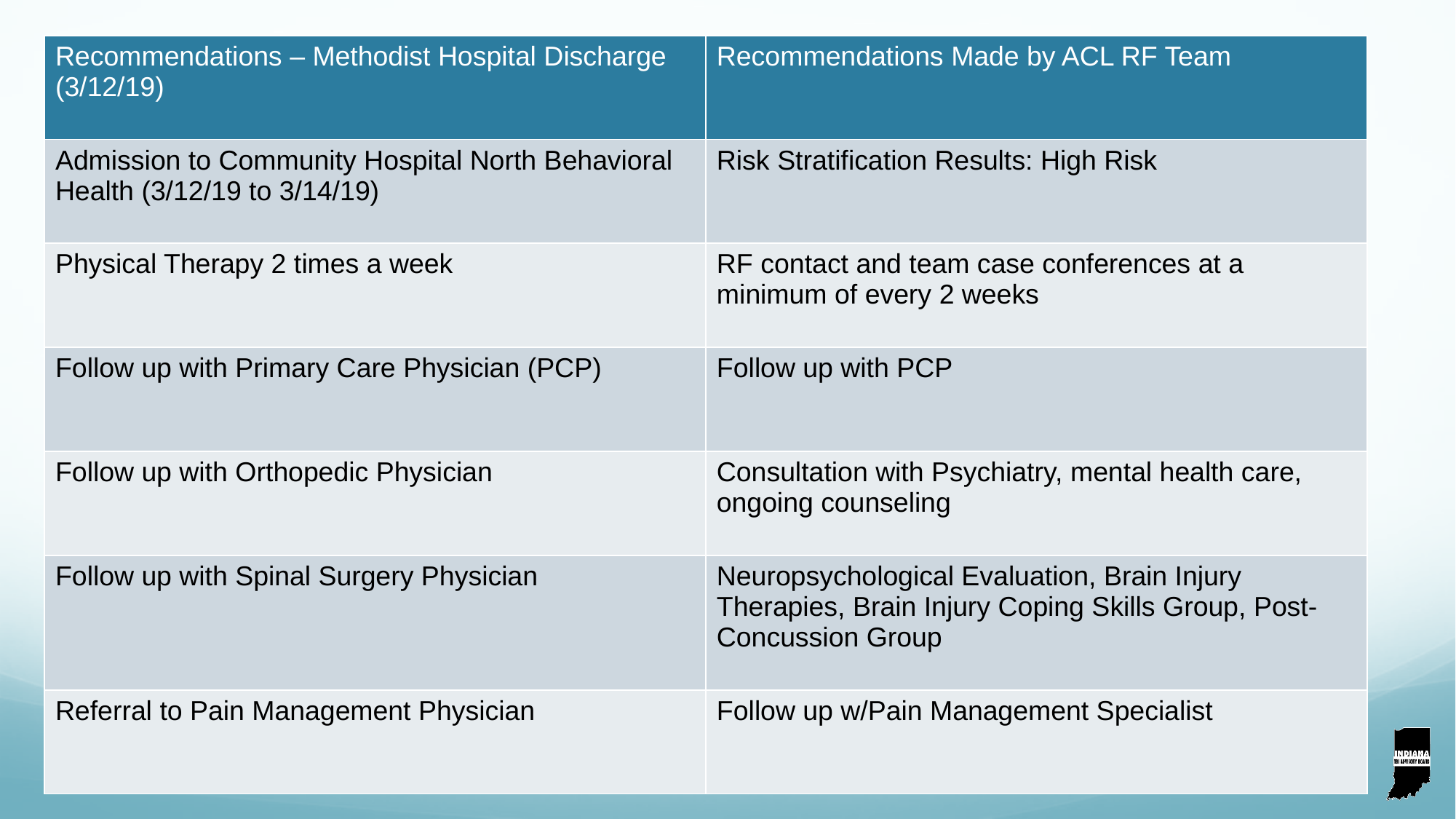

| Recommendations – Methodist Hospital Discharge (3/12/19) | Recommendations Made by ACL RF Team |
| --- | --- |
| Admission to Community Hospital North Behavioral Health (3/12/19 to 3/14/19) | Risk Stratification Results: High Risk |
| Physical Therapy 2 times a week | RF contact and team case conferences at a minimum of every 2 weeks |
| Follow up with Primary Care Physician (PCP) | Follow up with PCP |
| Follow up with Orthopedic Physician | Consultation with Psychiatry, mental health care, ongoing counseling |
| Follow up with Spinal Surgery Physician | Neuropsychological Evaluation, Brain Injury Therapies, Brain Injury Coping Skills Group, Post-Concussion Group |
| Referral to Pain Management Physician | Follow up w/Pain Management Specialist |